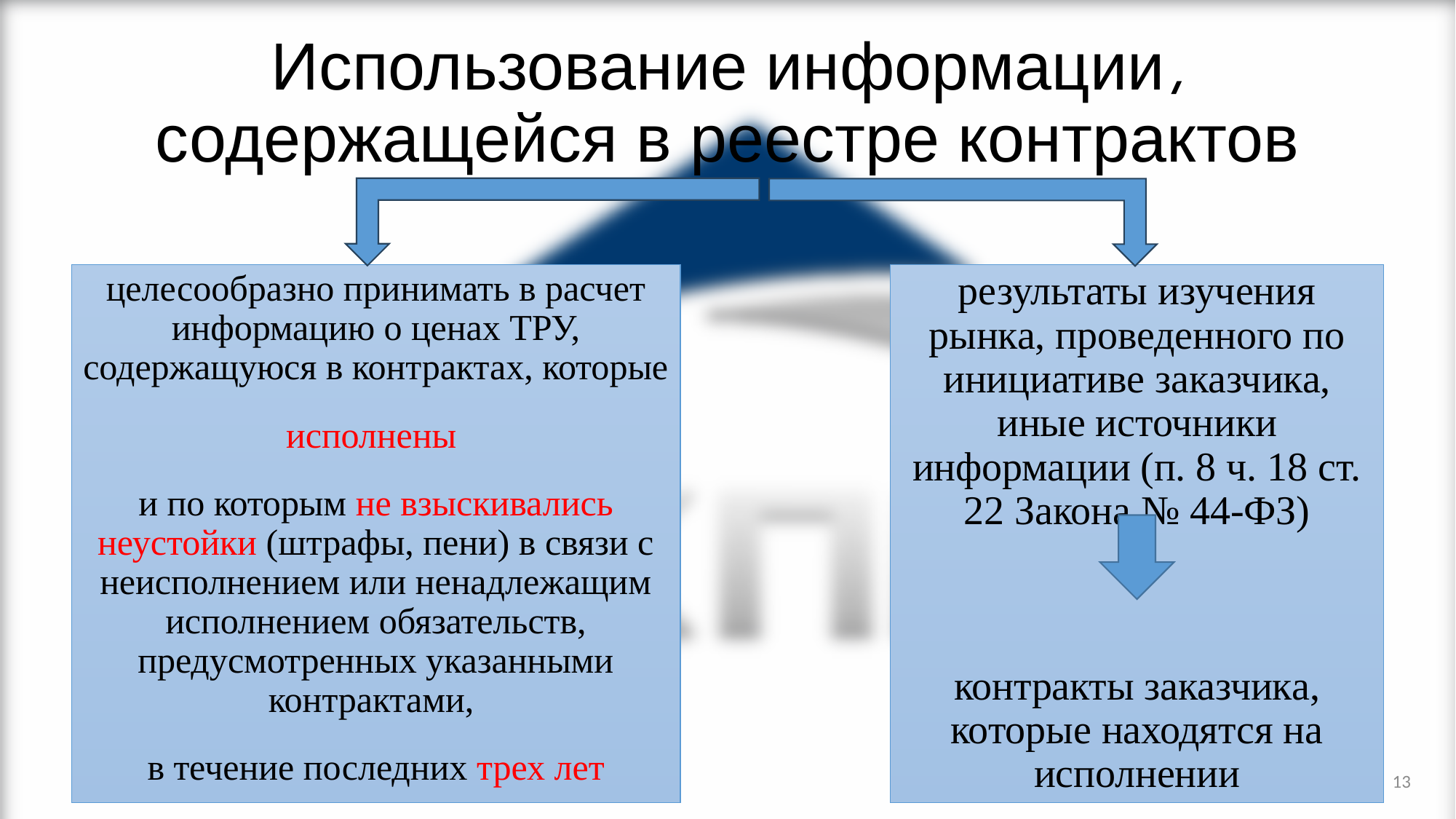

# Использование информации, содержащейся в реестре контрактов

целесообразно принимать в расчет информацию о ценах ТРУ, содержащуюся в контрактах, которые
исполнены
и по которым не взыскивались неустойки (штрафы, пени) в связи с неисполнением или ненадлежащим исполнением обязательств, предусмотренных указанными контрактами,
в течение последних трех лет
результаты изучения рынка, проведенного по инициативе заказчика,
иные источники информации (п. 8 ч. 18 ст. 22 Закона № 44-ФЗ)

контракты заказчика, которые находятся на исполнении

13